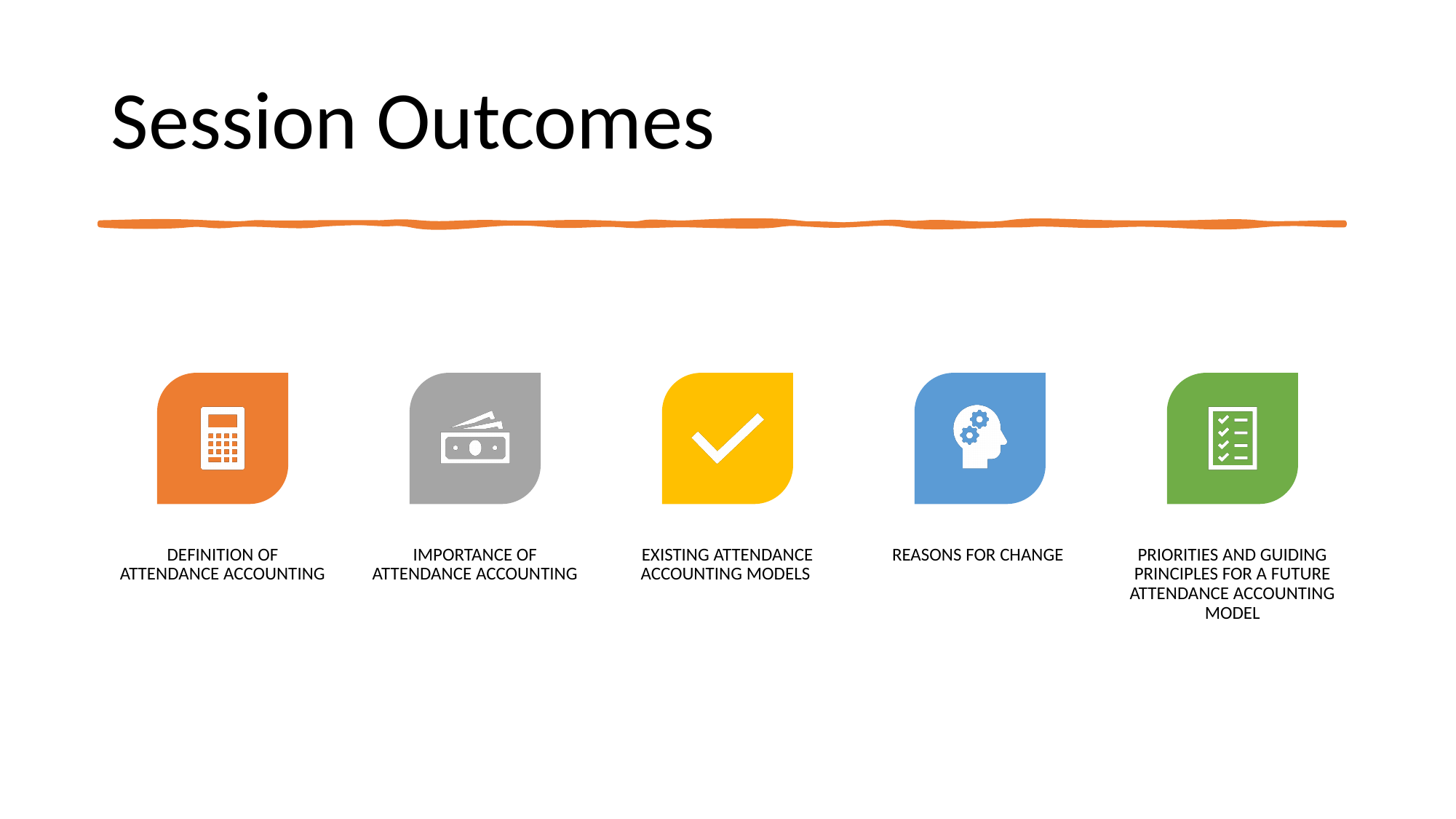

# Session Outcomes

Definition of Attendance Accounting
Importance of Attendance Accounting
Existing Attendance Accounting Models
Reasons for change
Priorities and Guiding Principles for a Future Attendance Accounting Model